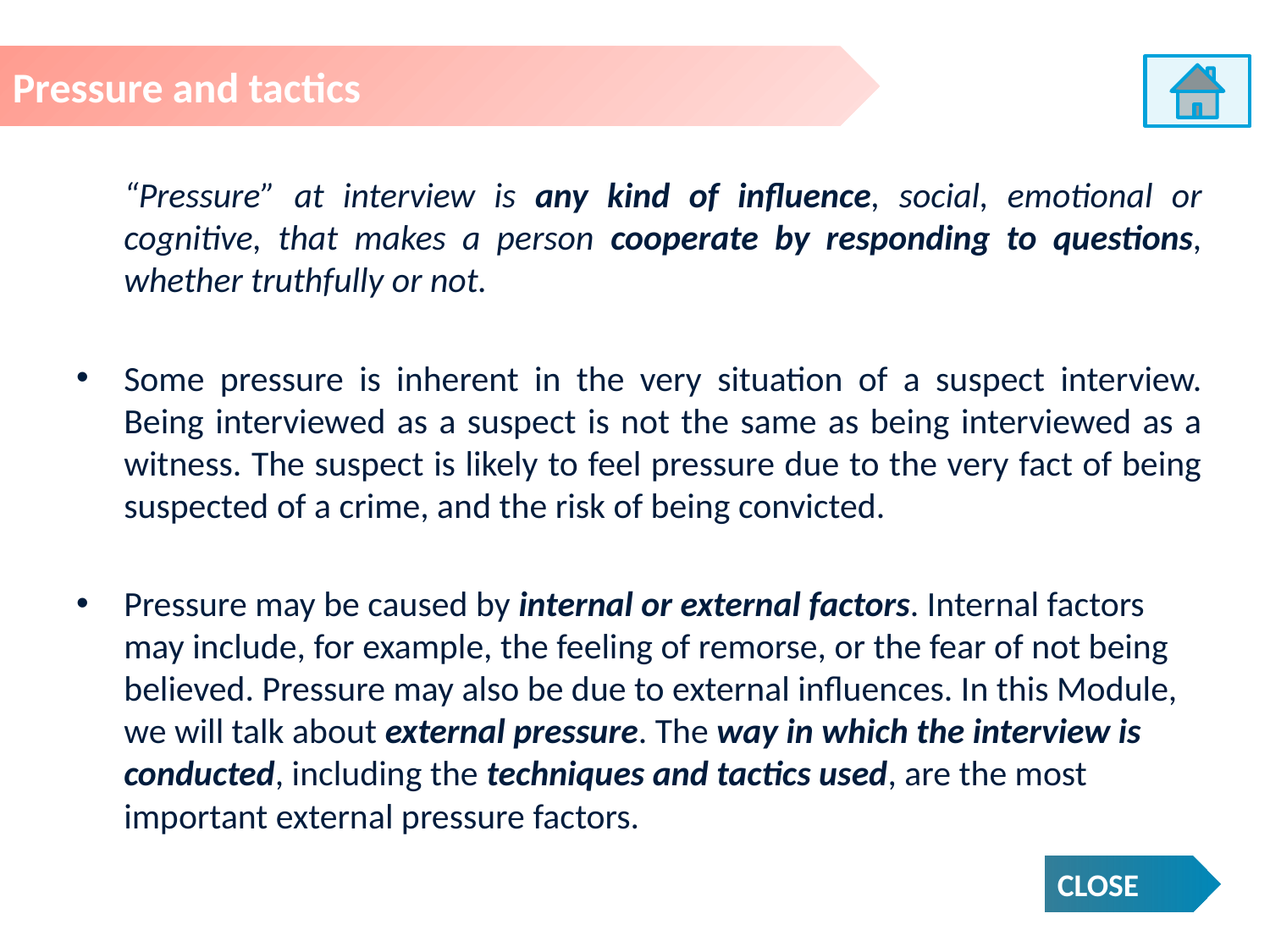

Pressure and tactics

	“Pressure” at interview is any kind of influence, social, emotional or cognitive, that makes a person cooperate by responding to questions, whether truthfully or not.

Some pressure is inherent in the very situation of a suspect interview. Being interviewed as a suspect is not the same as being interviewed as a witness. The suspect is likely to feel pressure due to the very fact of being suspected of a crime, and the risk of being convicted.

Pressure may be caused by internal or external factors. Internal factors may include, for example, the feeling of remorse, or the fear of not being believed. Pressure may also be due to external influences. In this Module, we will talk about external pressure. The way in which the interview is conducted, including the techniques and tactics used, are the most important external pressure factors.

CLOSE